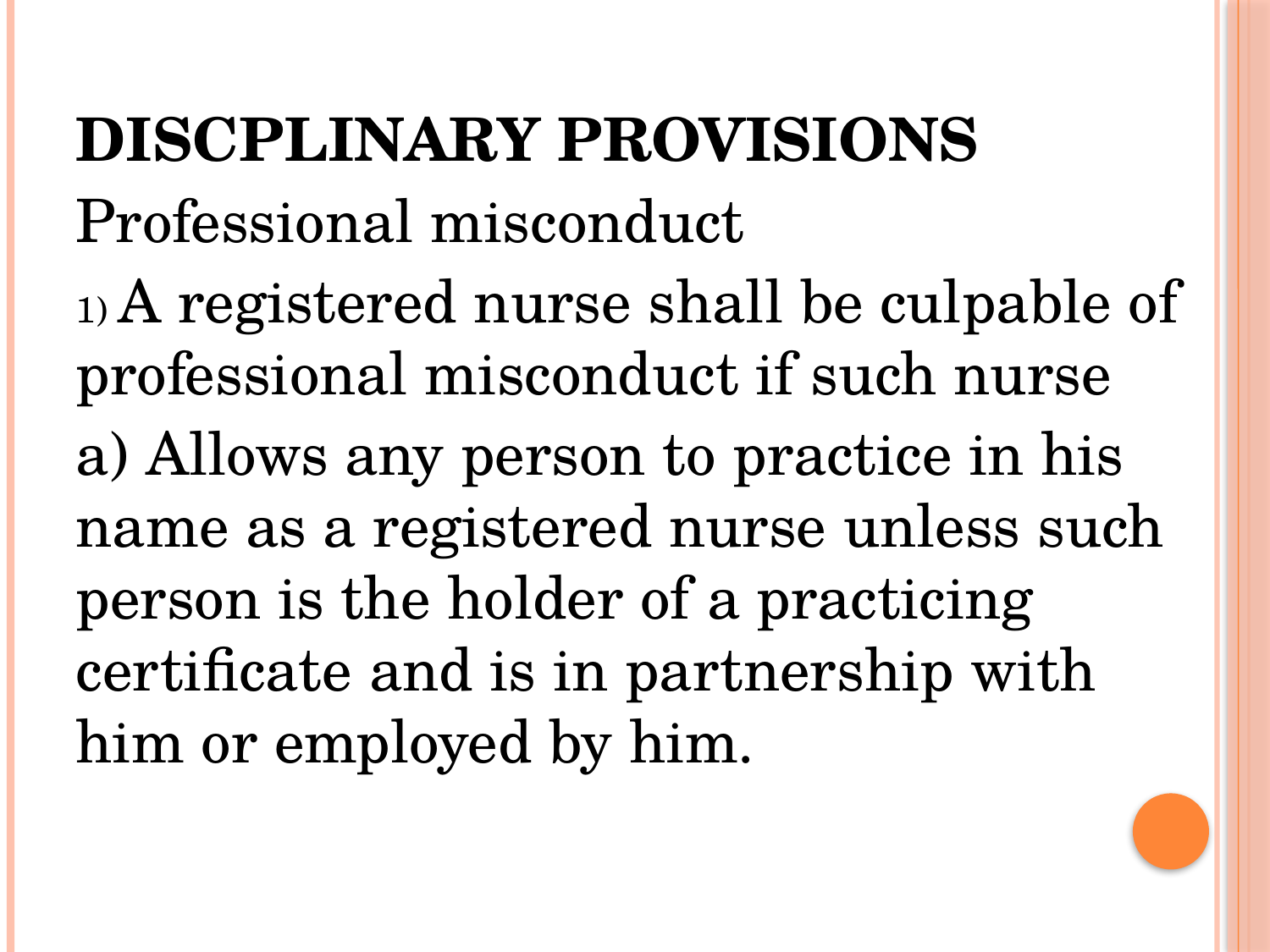

DISCPLINARY PROVISIONS
Professional misconduct
1) A registered nurse shall be culpable of professional misconduct if such nurse
a) Allows any person to practice in his name as a registered nurse unless such person is the holder of a practicing certificate and is in partnership with  him or employed by him.